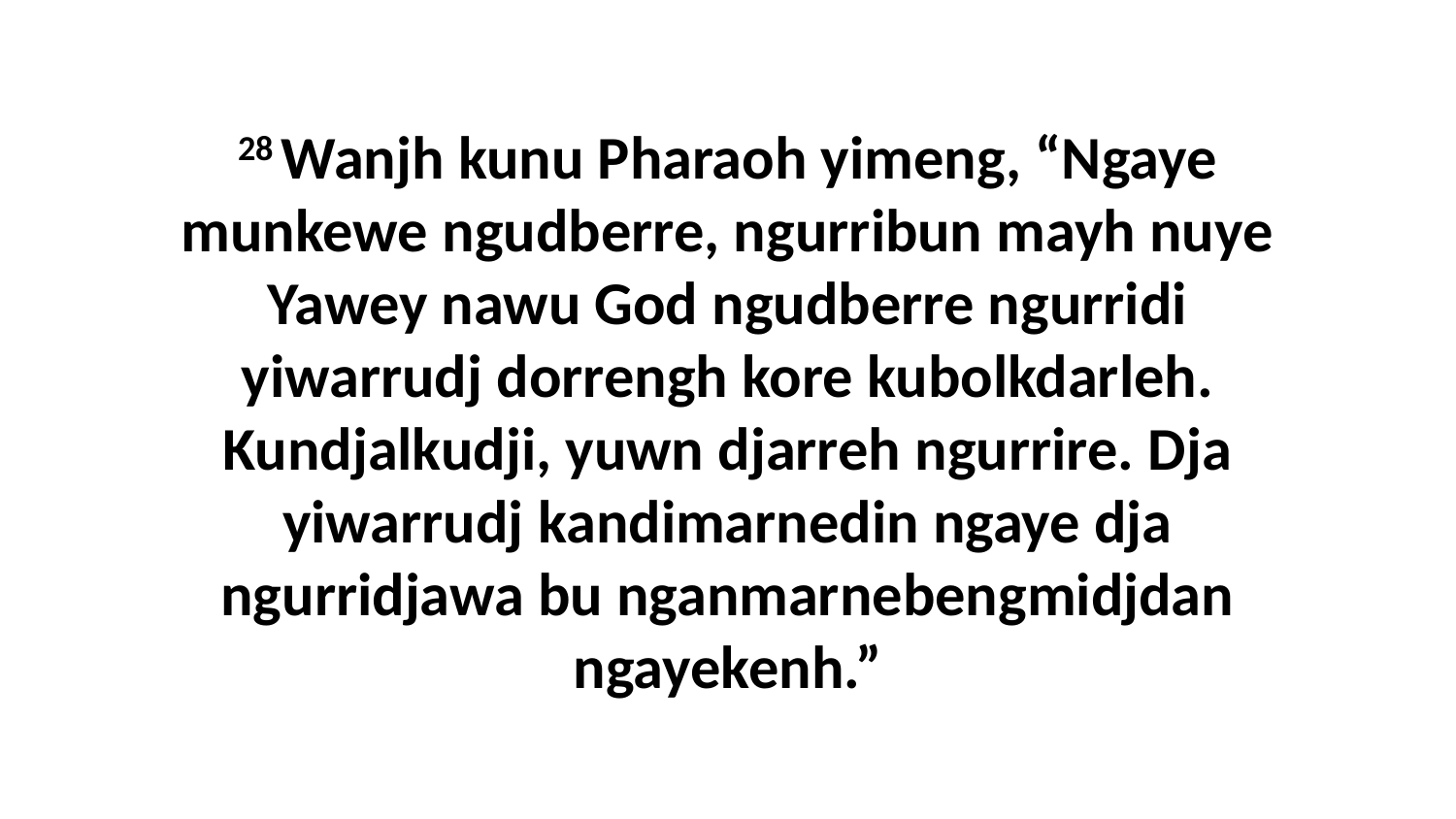

28 Wanjh kunu Pharaoh yimeng, “Ngaye munkewe ngudberre, ngurribun mayh nuye Yawey nawu God ngudberre ngurridi yiwarrudj dorrengh kore kubolkdarleh. Kundjalkudji, yuwn djarreh ngurrire. Dja yiwarrudj kandimarnedin ngaye dja ngurridjawa bu nganmarnebengmidjdan ngayekenh.”